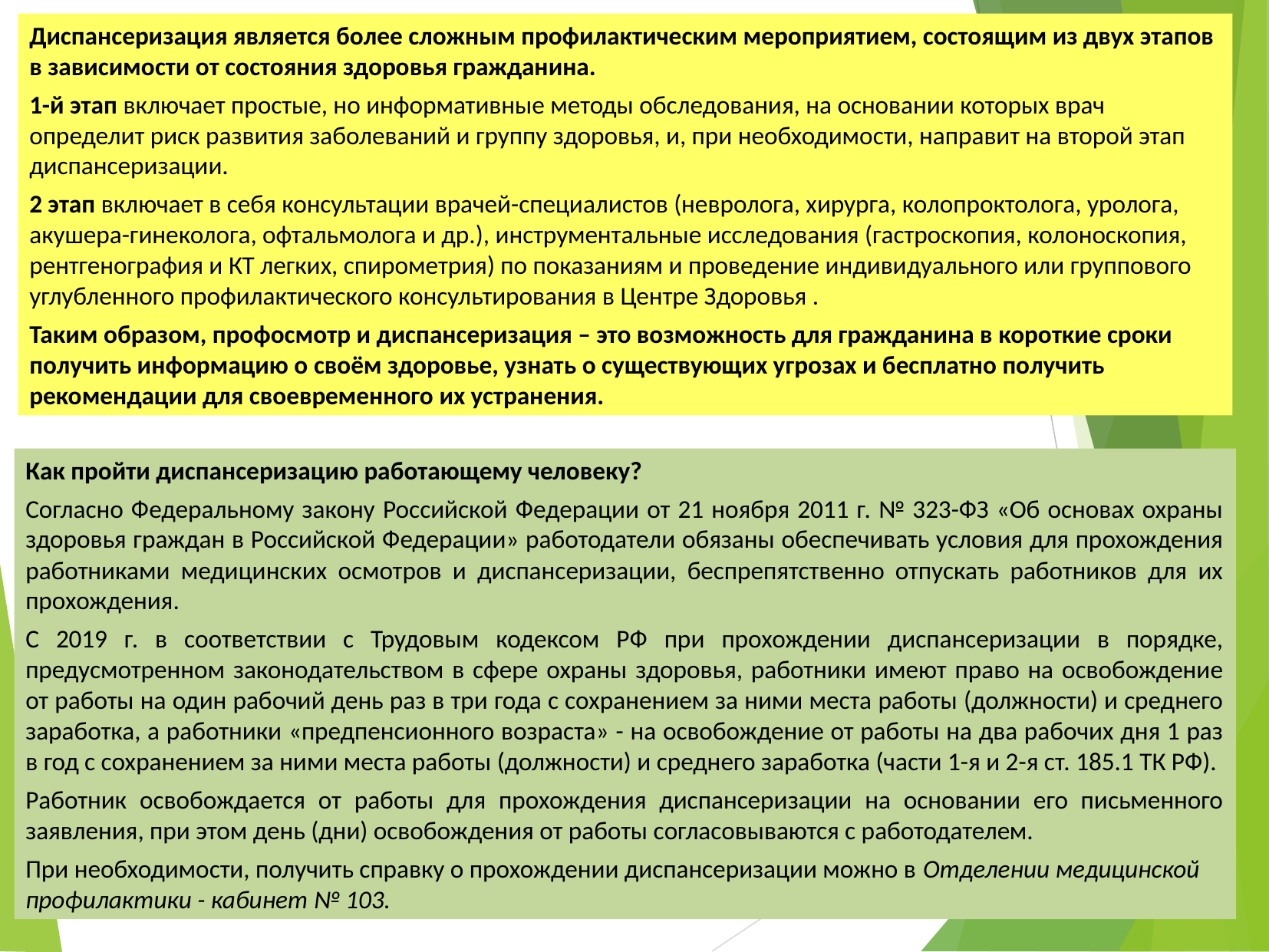

Диспансеризация является более сложным профилактическим мероприятием, состоящим из двух этапов в зависимости от состояния здоровья гражданина.
1-й этап включает простые, но информативные методы обследования, на основании которых врач определит риск развития заболеваний и группу здоровья, и, при необходимости, направит на второй этап диспансеризации.

2 этап включает в себя консультации врачей-специалистов (невролога, хирурга, колопроктолога, уролога, акушера-гинеколога, офтальмолога и др.), инструментальные исследования (гастроскопия, колоноскопия, рентгенография и КТ легких, спирометрия) по показаниям и проведение индивидуального или группового углубленного профилактического консультирования в Центре Здоровья .

Таким образом, профосмотр и диспансеризация – это возможность для гражданина в короткие сроки получить информацию о своём здоровье, узнать о существующих угрозах и бесплатно получить рекомендации для своевременного их устранения.
Как пройти диспансеризацию работающему человеку?

Согласно Федеральному закону Российской Федерации от 21 ноября 2011 г. № 323-ФЗ «Об основах охраны здоровья граждан в Российской Федерации» работодатели обязаны обеспечивать условия для прохождения работниками медицинских осмотров и диспансеризации, беспрепятственно отпускать работников для их прохождения.

С 2019 г. в соответствии с Трудовым кодексом РФ при прохождении диспансеризации в порядке, предусмотренном законодательством в сфере охраны здоровья, работники имеют право на освобождение от работы на один рабочий день раз в три года с сохранением за ними места работы (должности) и среднего заработка, а работники «предпенсионного возраста» - на освобождение от работы на два рабочих дня 1 раз в год с сохранением за ними места работы (должности) и среднего заработка (части 1-я и 2-я ст. 185.1 ТК РФ).

Работник освобождается от работы для прохождения диспансеризации на основании его письменного заявления, при этом день (дни) освобождения от работы согласовываются с работодателем.

При необходимости, получить справку о прохождении диспансеризации можно в Отделении медицинской профилактики - кабинет № 103.